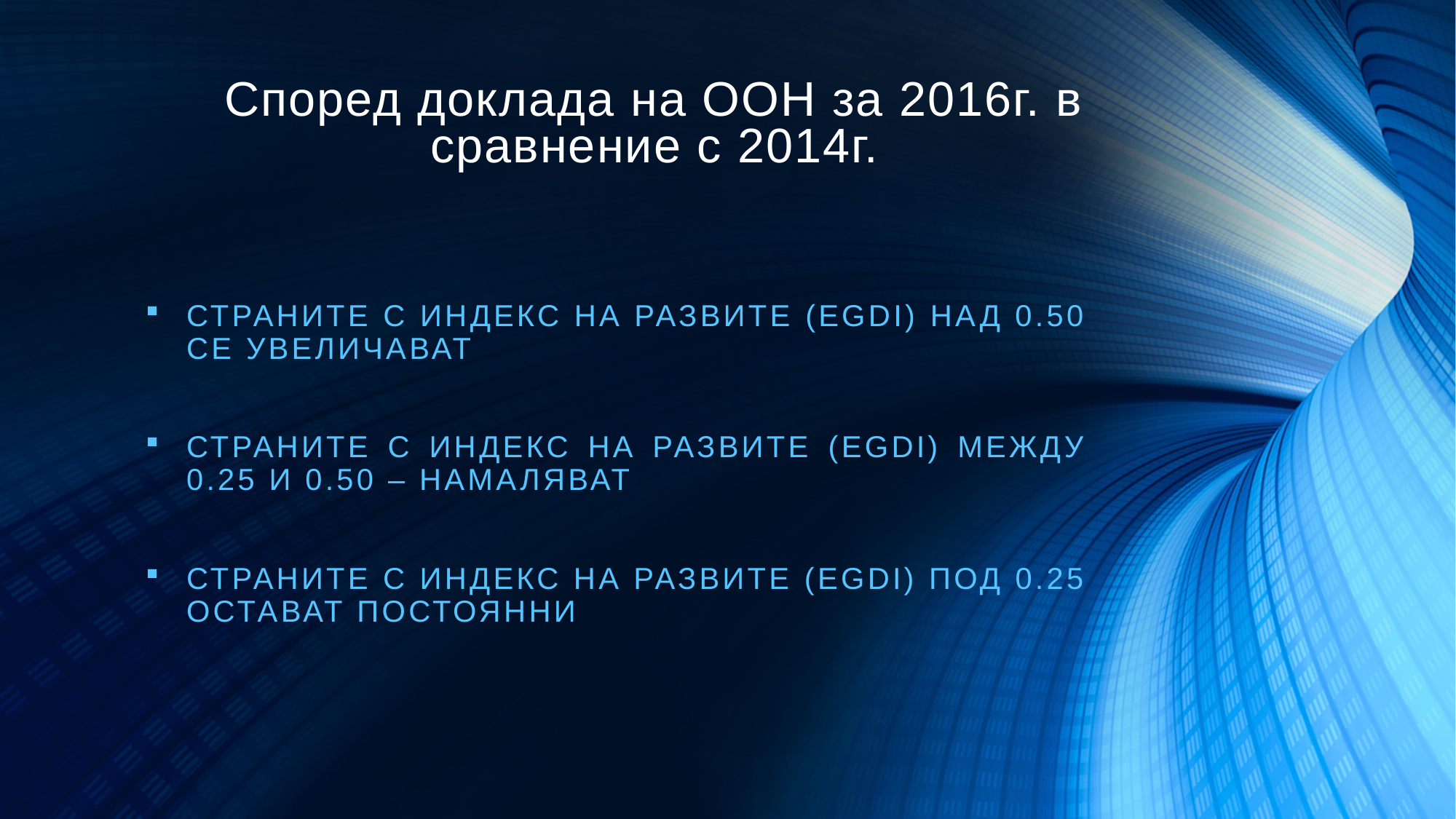

# Според доклада на ООН за 2016г. в сравнение с 2014г.

Страните с индекс на развите (EGDI) над 0.50 се увеличават

Страните с индекс на развите (EGDI) между 0.25 и 0.50 – намаляват

Страните с индекс на развите (EGDI) под 0.25 остават постоянни